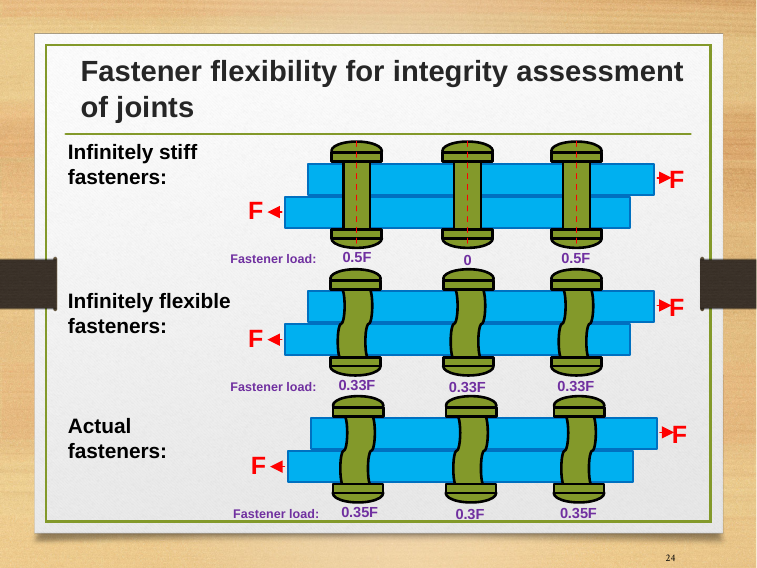

# Fastener flexibility for integrity assessment of joints
Infinitely stiff fasteners:

F

F

0.5F
0.5F
0
Fastener load:

Infinitely flexible fasteners:
F

F

0.33F
0.33F
0.33F
Fastener load:

Actual fasteners:

F

F

0.35F
0.35F
0.3F
Fastener load:
24